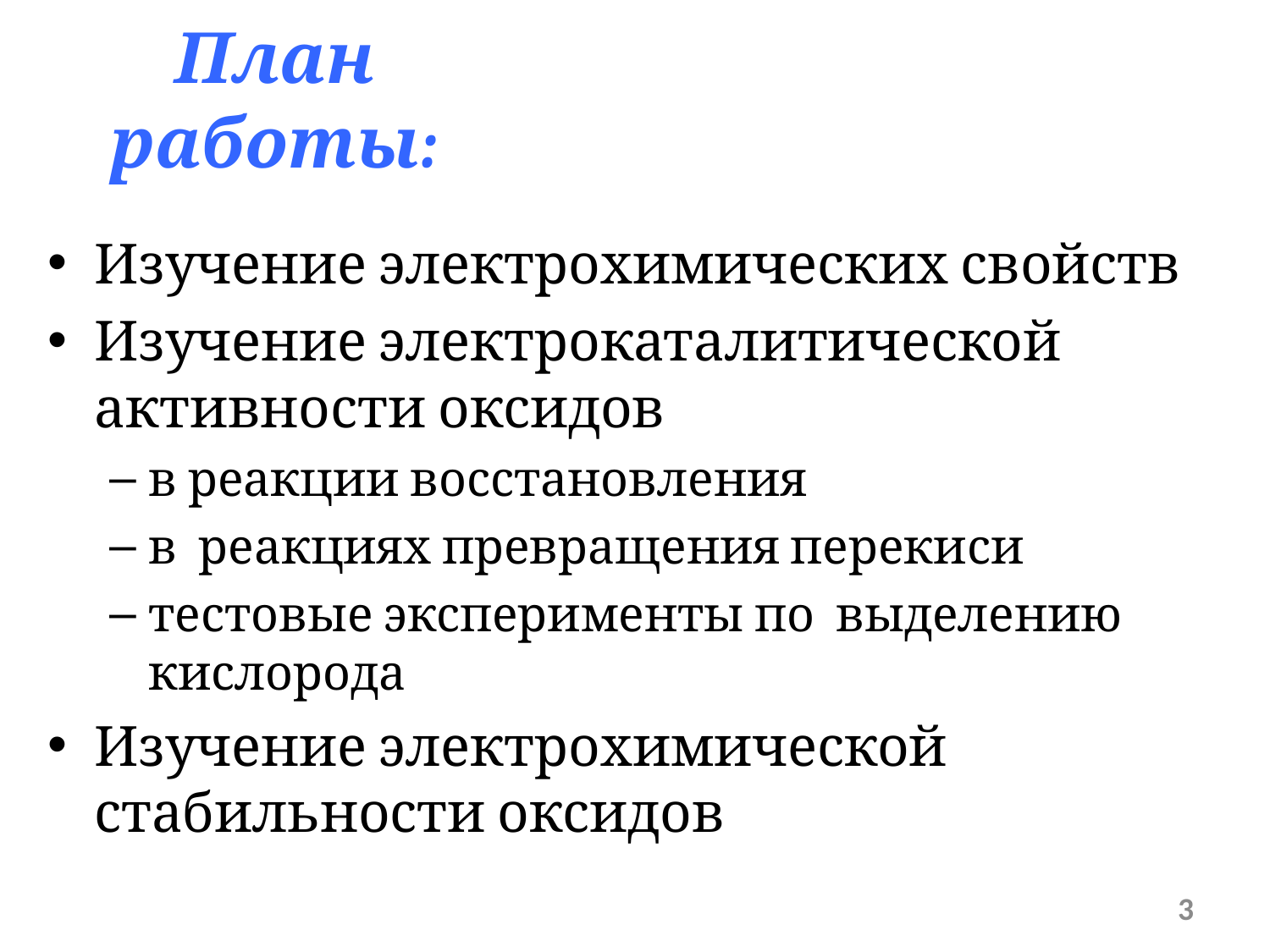

# План работы:
Изучение электрохимических свойств
Изучение электрокаталитической активности оксидов
в реакции восстановления
в  реакциях превращения перекиси
тестовые эксперименты по  выделению  кислорода
Изучение электрохимической стабильности оксидов

3